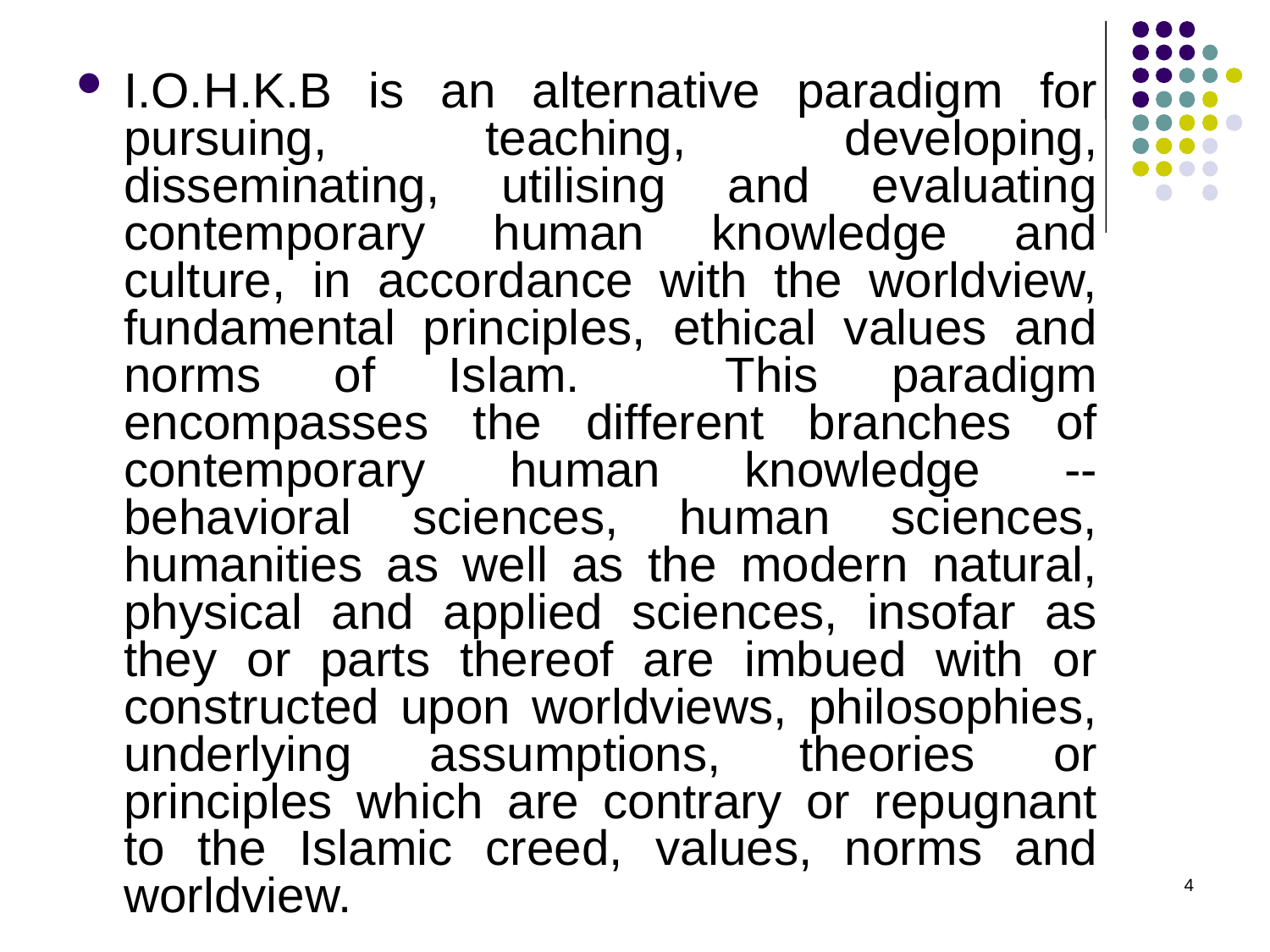

I.O.H.K.B is an alternative paradigm for pursuing, teaching, developing, disseminating, utilising and evaluating contemporary human knowledge and culture, in accordance with the worldview, fundamental principles, ethical values and norms of Islam.  This paradigm encompasses the different branches of contemporary human knowledge -- behavioral sciences, human sciences, humanities as well as the modern natural, physical and applied sciences, insofar as they or parts thereof are imbued with or constructed upon worldviews, philosophies, underlying assumptions, theories or principles which are contrary or repugnant to the Islamic creed, values, norms and worldview.
4